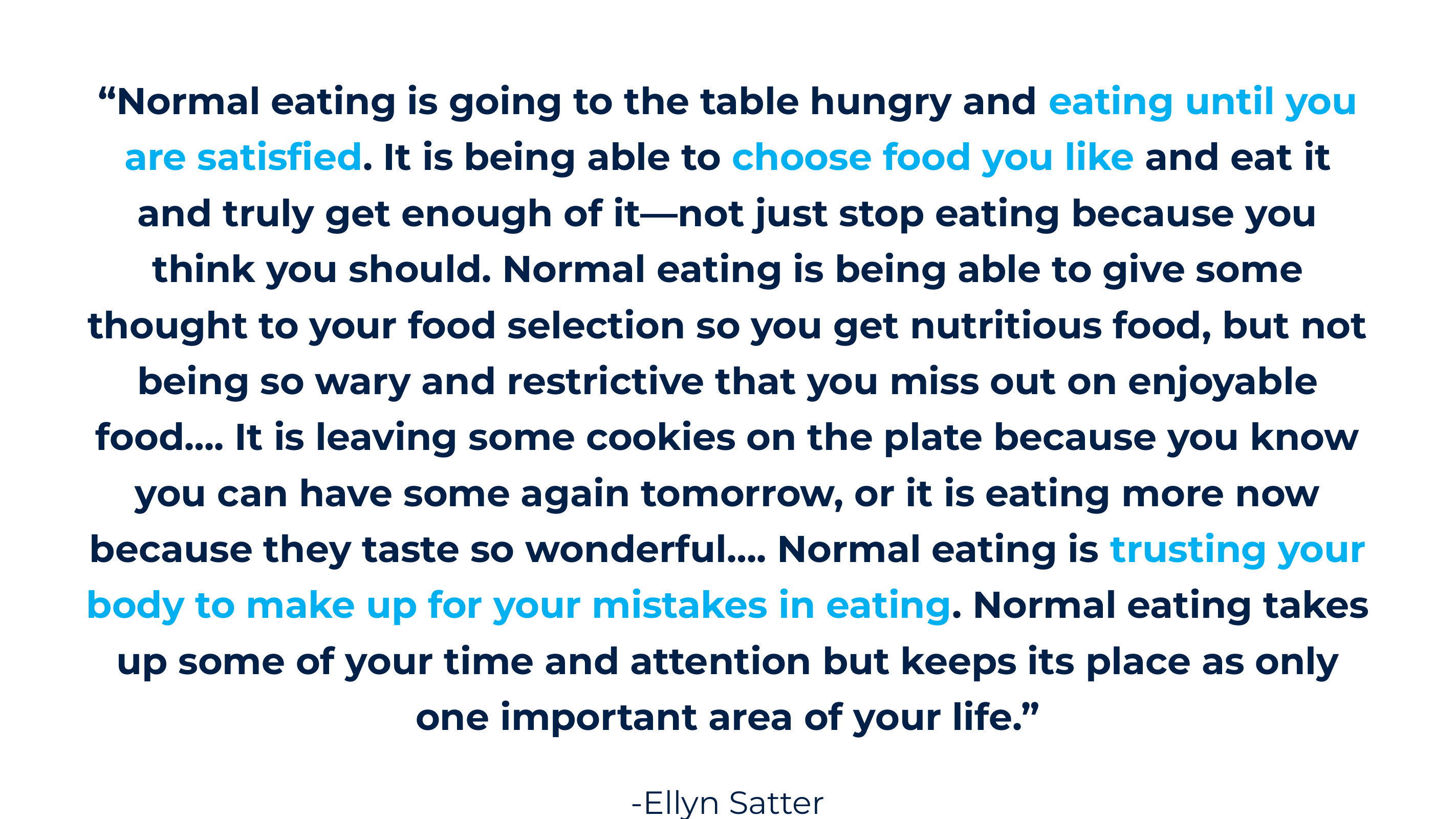

5
“Normal eating is going to the table hungry and eating until you are satisfied. It is being able to choose food you like and eat it and truly get enough of it—not just stop eating because you think you should. Normal eating is being able to give some thought to your food selection so you get nutritious food, but not being so wary and restrictive that you miss out on enjoyable food…. It is leaving some cookies on the plate because you know you can have some again tomorrow, or it is eating more now because they taste so wonderful…. Normal eating is trusting your body to make up for your mistakes in eating. Normal eating takes up some of your time and attention but keeps its place as only one important area of your life.”

-Ellyn Satter